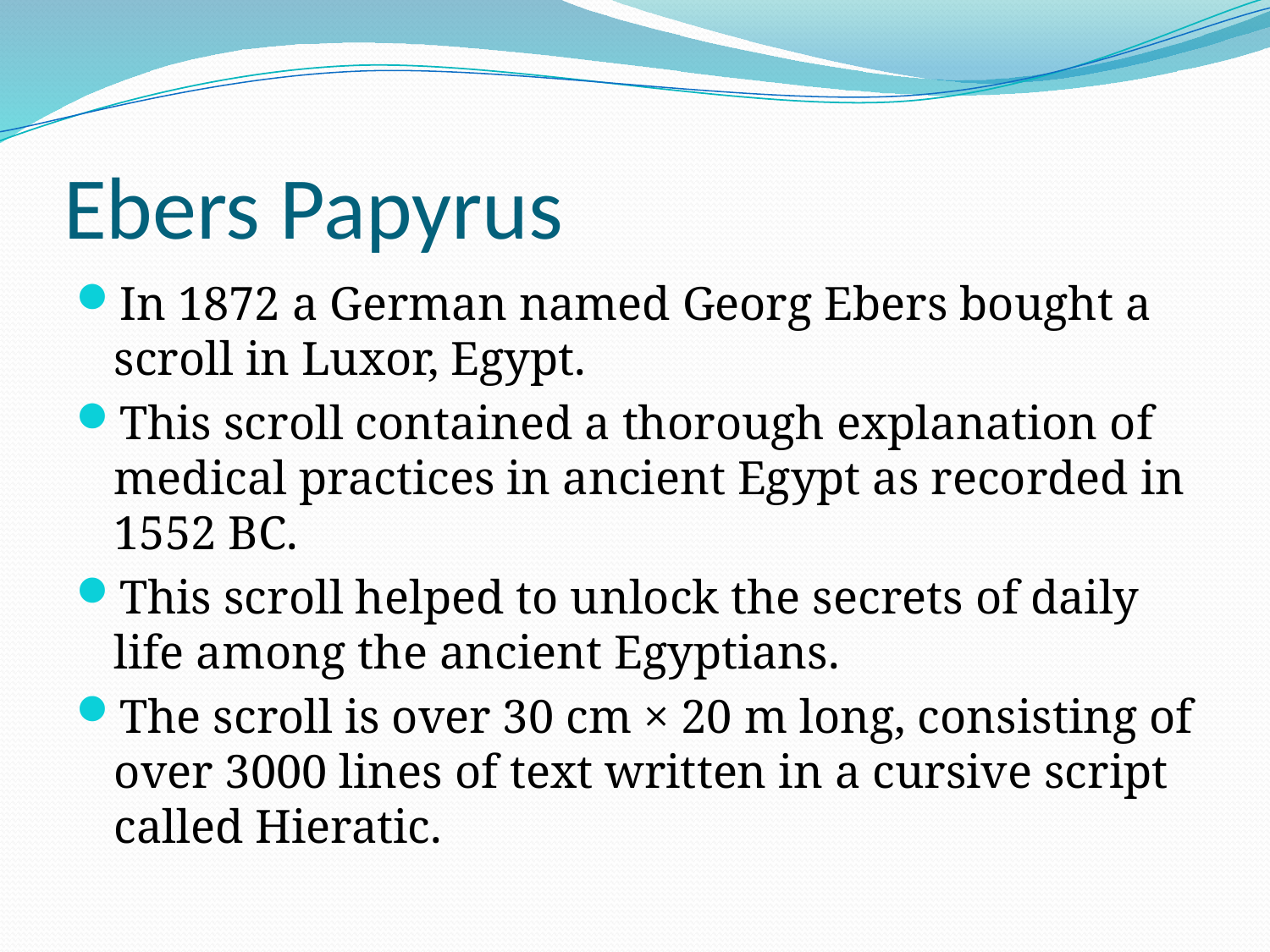

# Ebers Papyrus
In 1872 a German named Georg Ebers bought a scroll in Luxor, Egypt.
This scroll contained a thorough explanation of medical practices in ancient Egypt as recorded in 1552 BC.
This scroll helped to unlock the secrets of daily life among the ancient Egyptians.
The scroll is over 30 cm × 20 m long, consisting of over 3000 lines of text written in a cursive script called Hieratic.